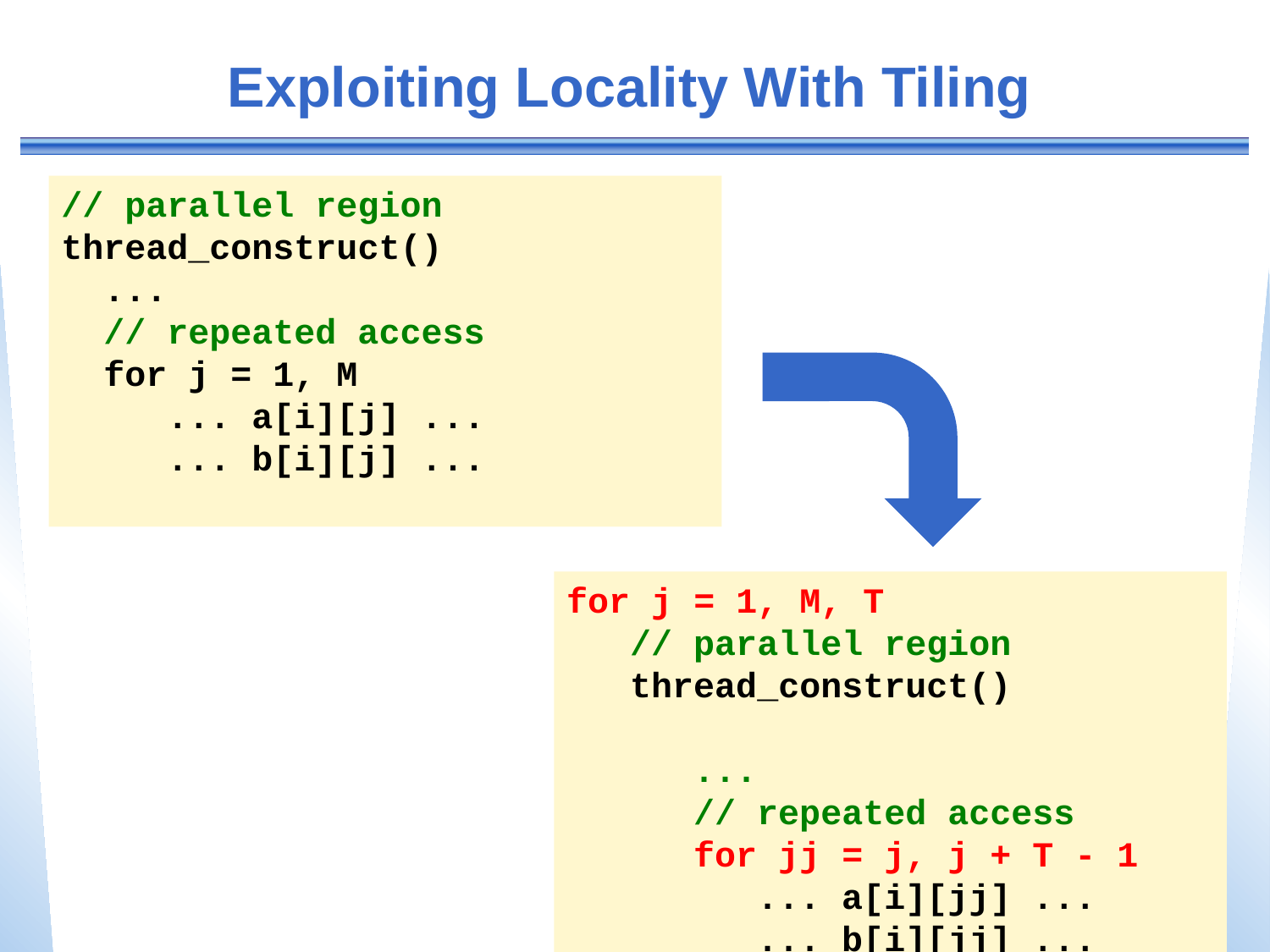

# Exploiting Locality With Tiling
// parallel region
thread_construct()
  ...
  // repeated access
  for j = 1, M
     ... a[i][j] ...
     ... b[i][j] ...

for j = 1, M, T
   // parallel region
   thread_construct()
      ...
      // repeated access
      for jj = j, j + T - 1
         ... a[i][jj] ...
         ... b[i][jj] ...